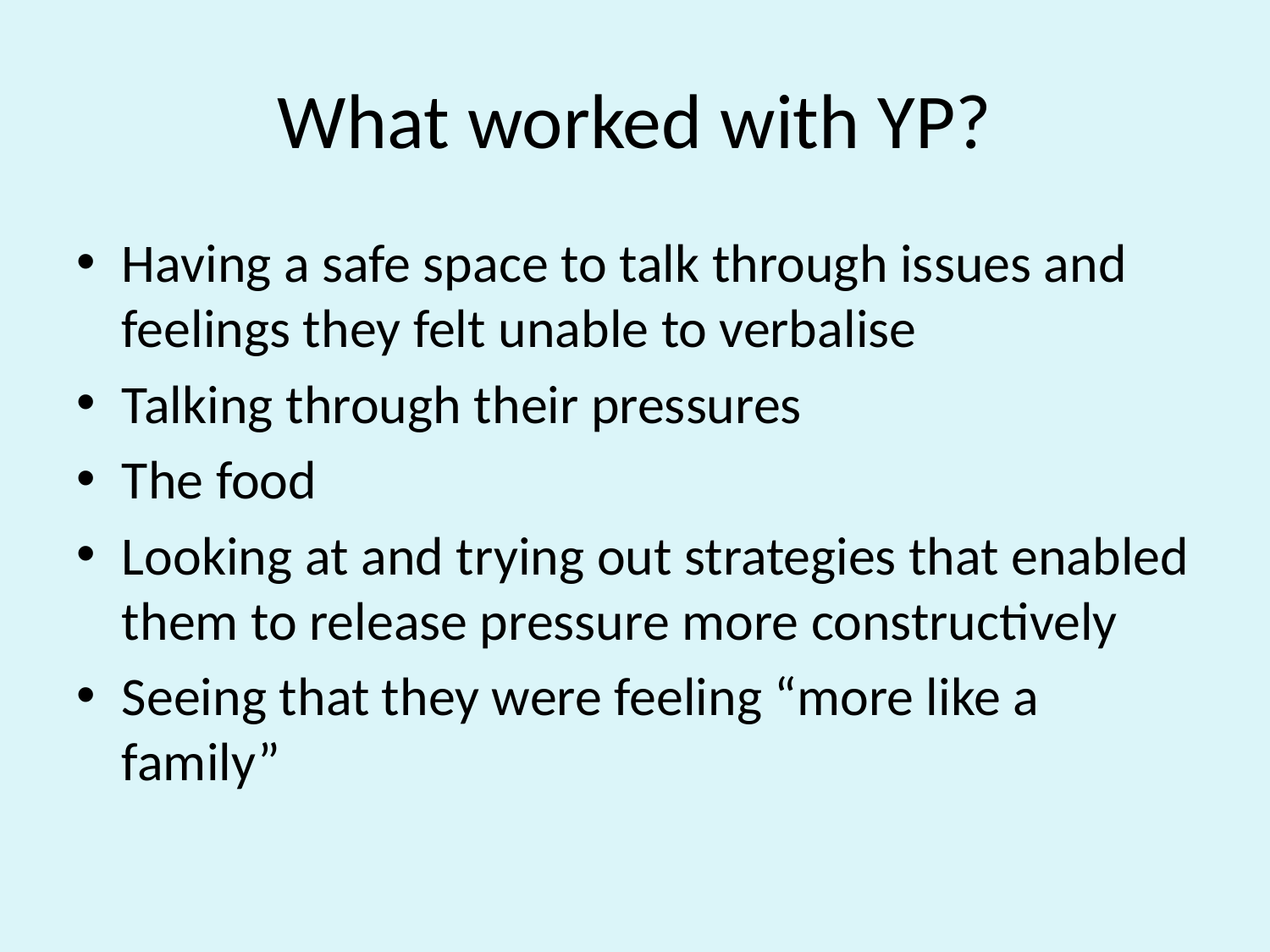

# What worked with YP?
Having a safe space to talk through issues and feelings they felt unable to verbalise
Talking through their pressures
The food
Looking at and trying out strategies that enabled them to release pressure more constructively
Seeing that they were feeling “more like a family”